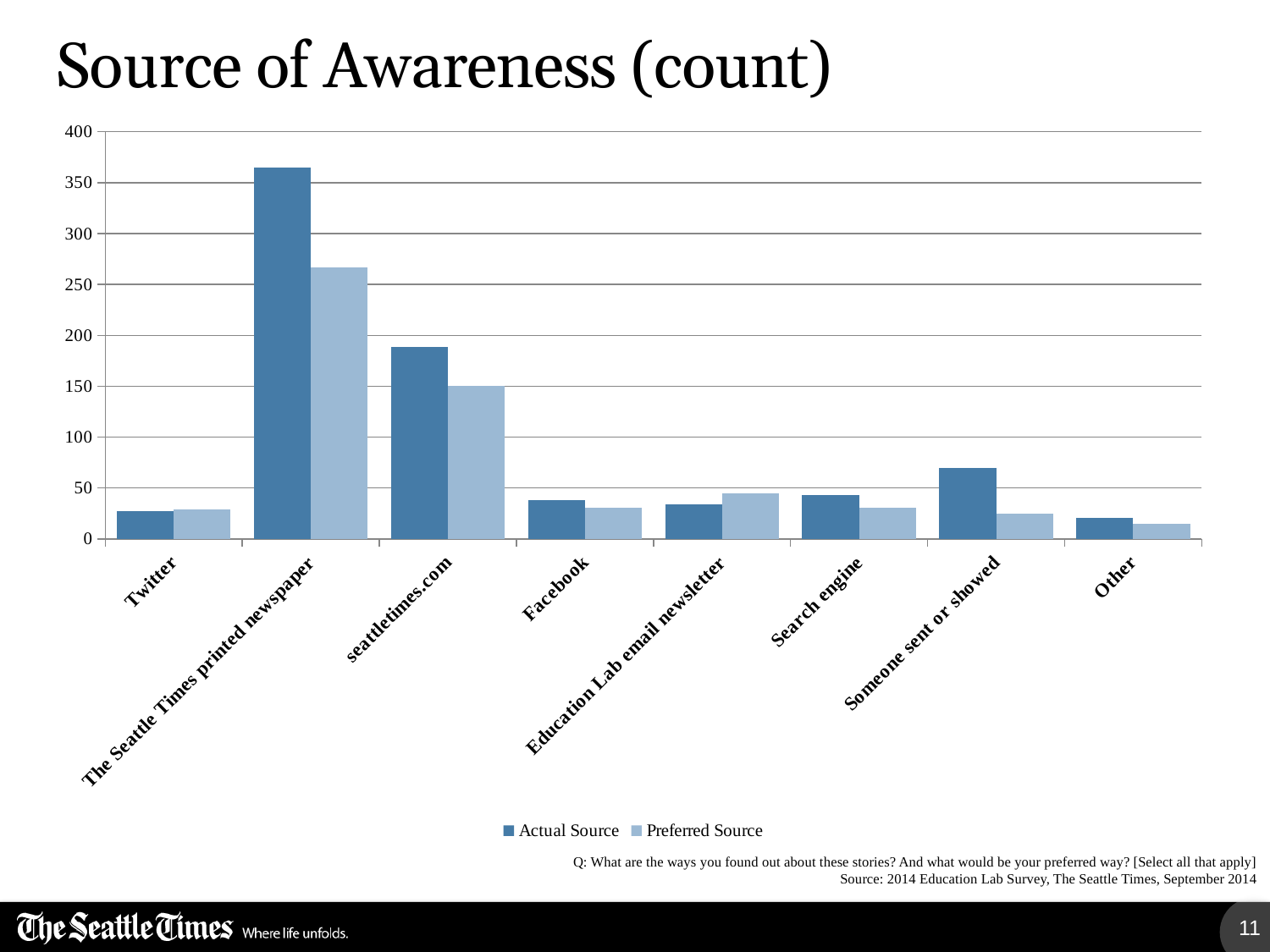

# Source of Awareness (count)

### Chart

| Category | Actual Source | Preferred Source |
|---|---|---|
| Twitter | 27.0 | 29.0 |
| The Seattle Times printed newspaper | 365.0 | 267.0 |
| seattletimes.com | 189.0 | 150.0 |
| Facebook | 38.0 | 31.0 |
| Education Lab email newsletter | 34.0 | 45.0 |
| Search engine | 43.0 | 31.0 |
| Someone sent or showed | 70.0 | 25.0 |
| Other | 21.0 | 15.0 |
Q: What are the ways you found out about these stories? And what would be your preferred way? [Select all that apply]
Source: 2014 Education Lab Survey, The Seattle Times, September 2014
11